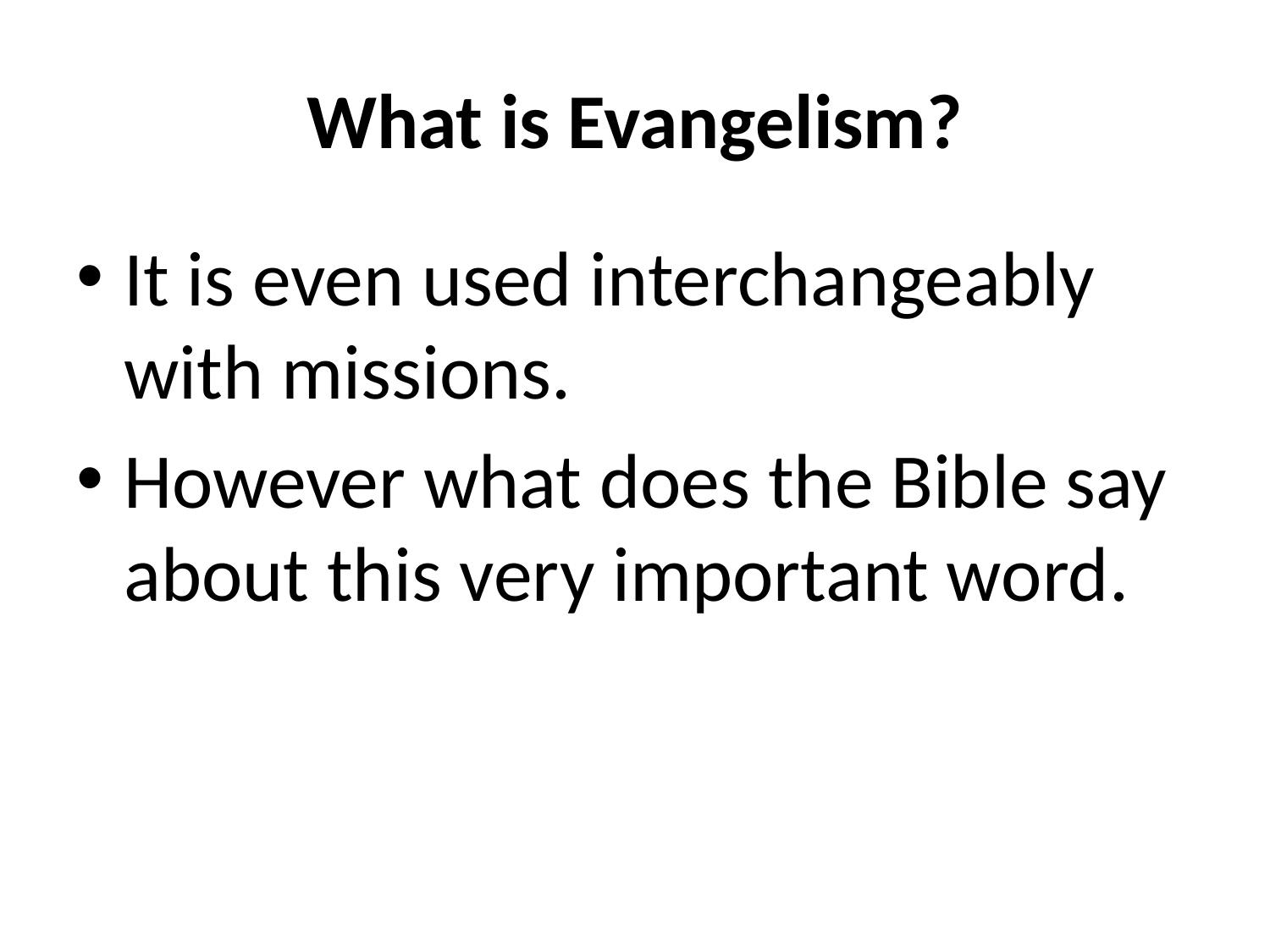

# What is Evangelism?
It is even used interchangeably with missions.
However what does the Bible say about this very important word.